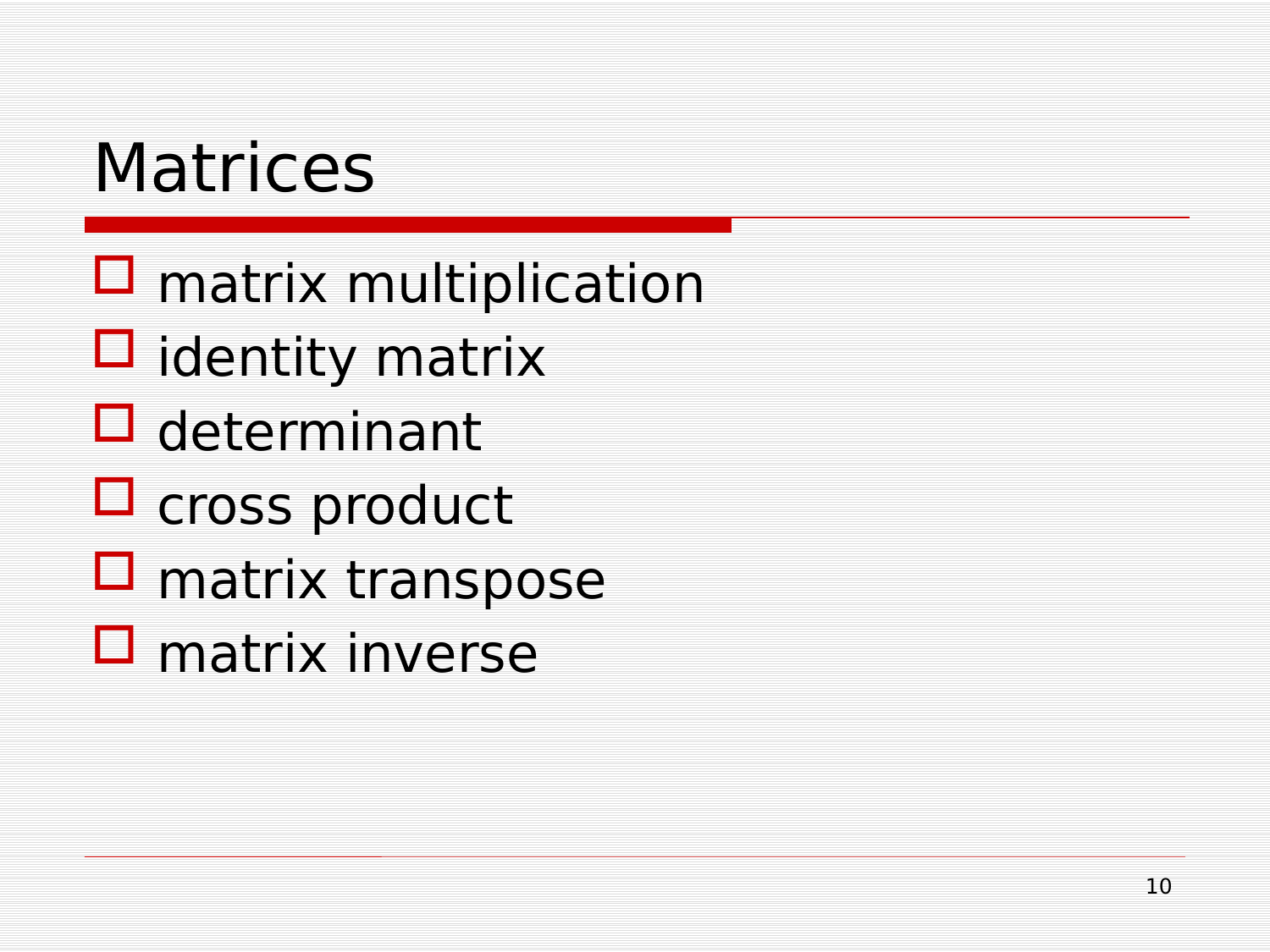

# Matrices
matrix multiplication
identity matrix
determinant
cross product
matrix transpose
matrix inverse
10